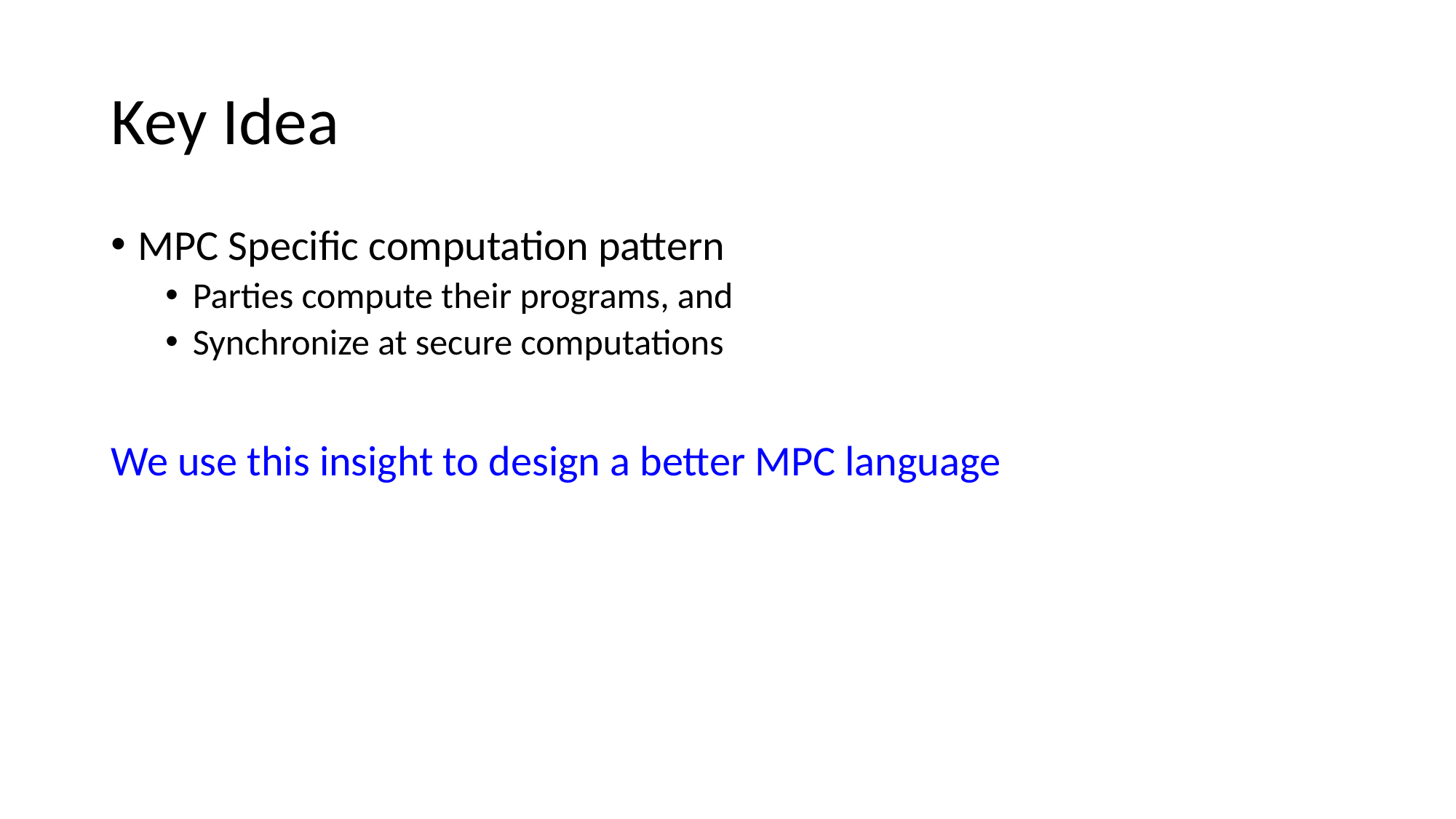

# Key Idea
MPC Specific computation pattern
Parties compute their programs, and
Synchronize at secure computations

We use this insight to design a better MPC language